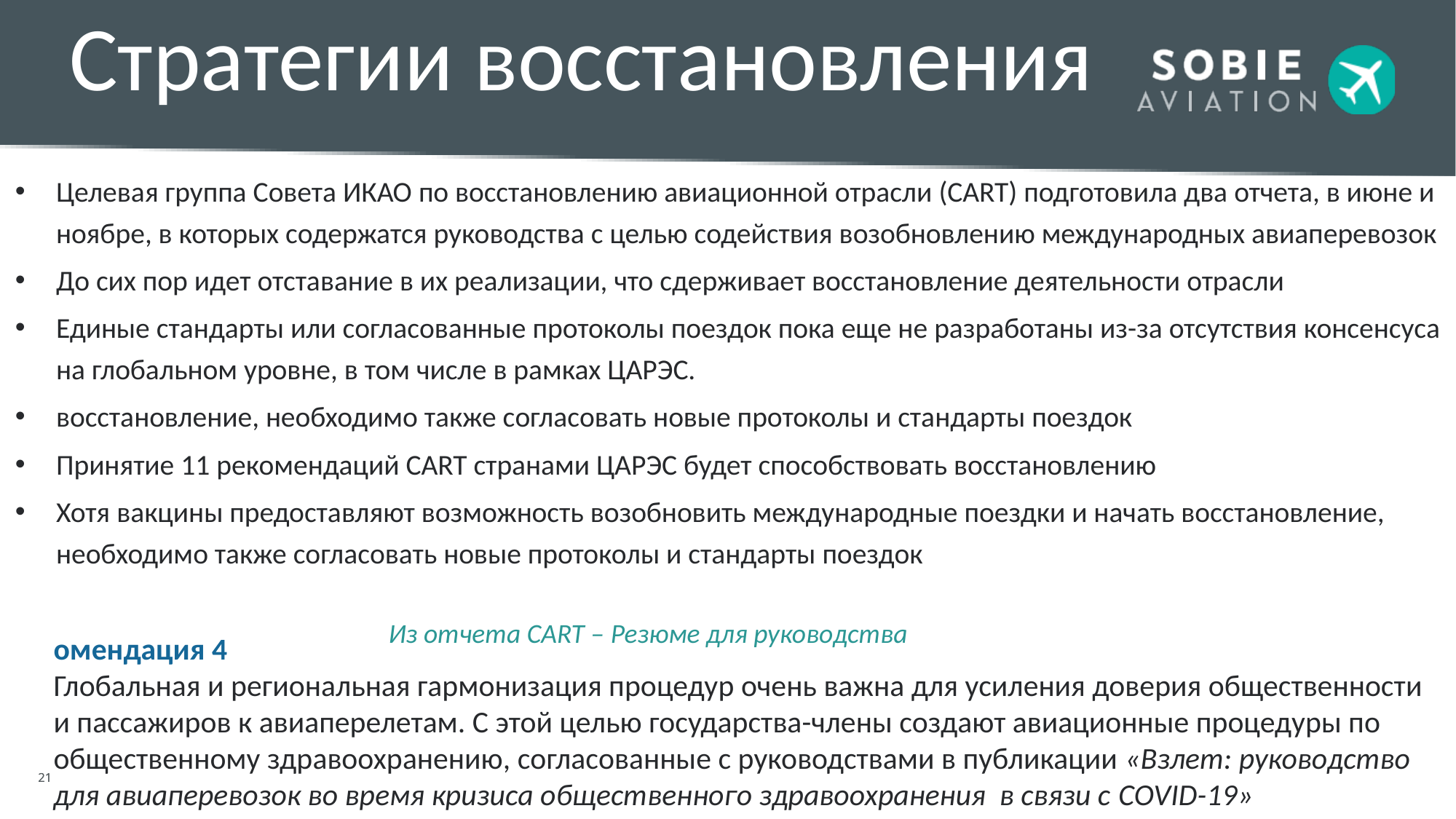

# Стратегии восстановления
Целевая группа Совета ИКАО по восстановлению авиационной отрасли (CART) подготовила два отчета, в июне и ноябре, в которых содержатся руководства с целью содействия возобновлению международных авиаперевозок
До сих пор идет отставание в их реализации, что сдерживает восстановление деятельности отрасли
Единые стандарты или согласованные протоколы поездок пока еще не разработаны из-за отсутствия консенсуса на глобальном уровне, в том числе в рамках ЦАРЭС.
восстановление, необходимо также согласовать новые протоколы и стандарты поездок
Принятие 11 рекомендаций CART странами ЦАРЭС будет способствовать восстановлению
Хотя вакцины предоставляют возможность возобновить международные поездки и начать восстановление, необходимо также согласовать новые протоколы и стандарты поездок

Из отчета CART – Резюме для руководства
омендация 4
Глобальная и региональная гармонизация процедур очень важна для усиления доверия общественности и пассажиров к авиаперелетам. С этой целью государства-члены создают авиационные процедуры по общественному здравоохранению, согласованные с руководствами в публикации «Взлет: руководство для авиаперевозок во время кризиса общественного здравоохранения  в связи с COVID-19»